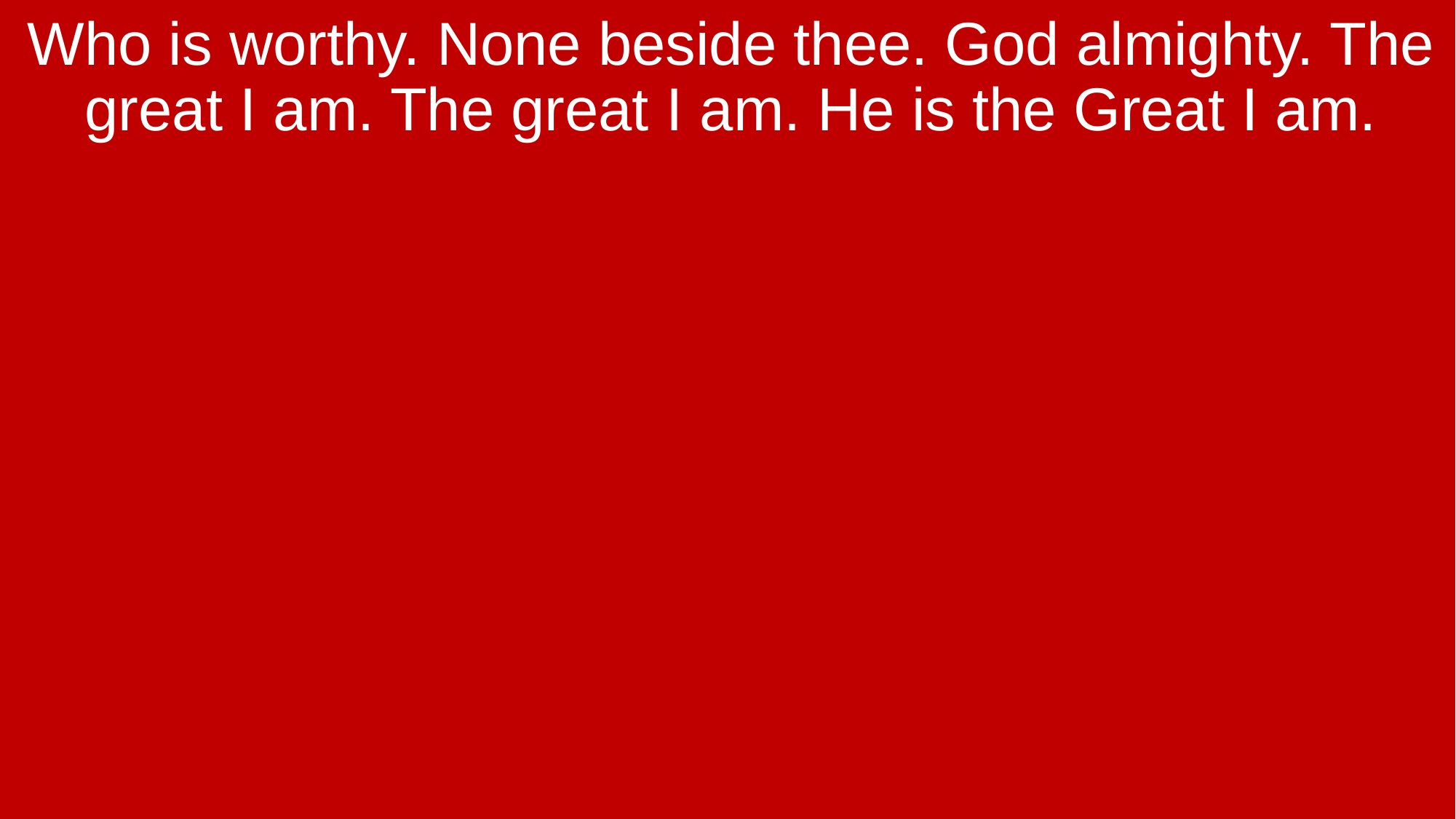

Who is worthy. None beside thee. God almighty. The great I am. The great I am. He is the Great I am.